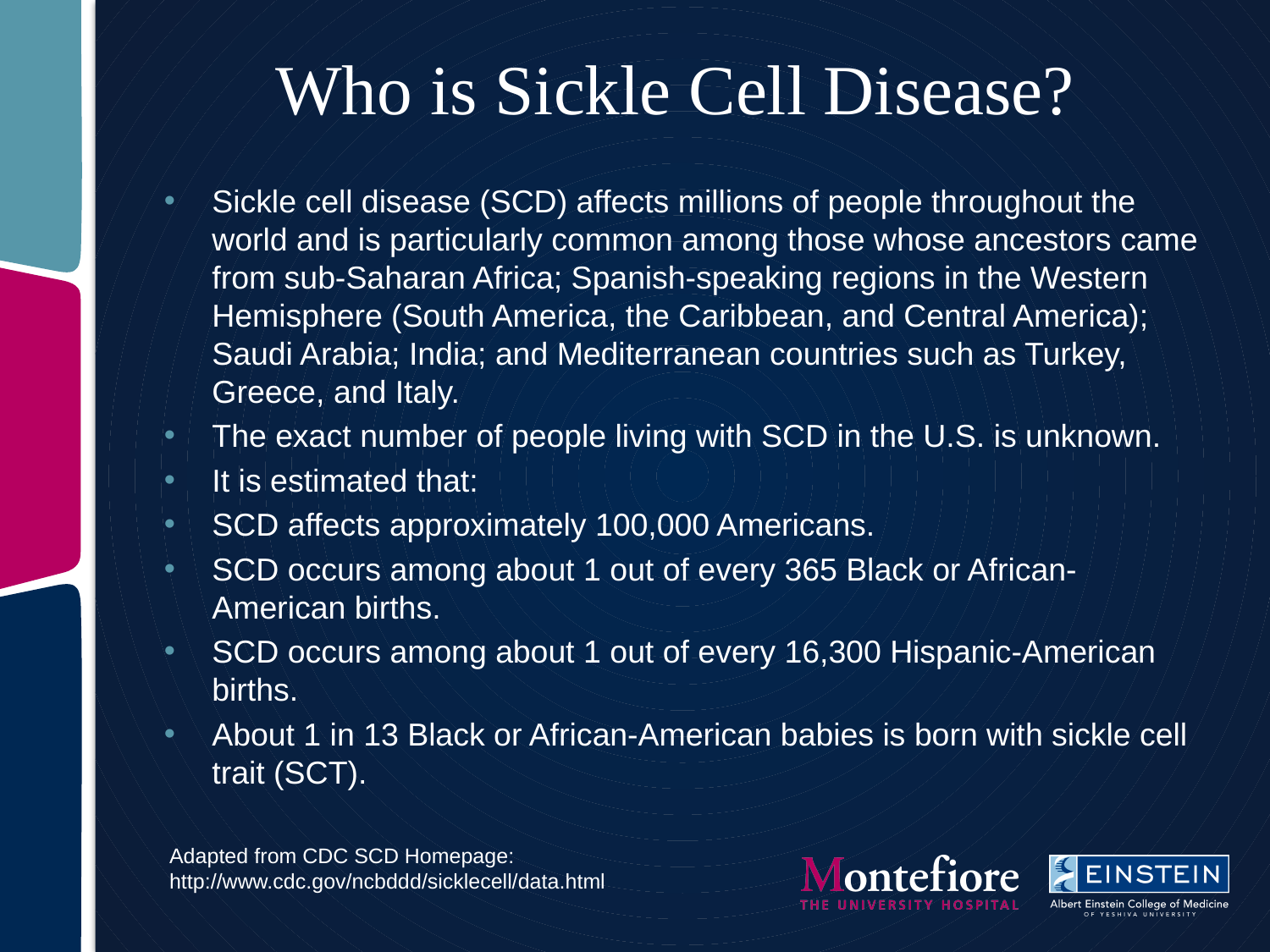

# Who is Sickle Cell Disease?

Sickle cell disease (SCD) affects millions of people throughout the world and is particularly common among those whose ancestors came from sub-Saharan Africa; Spanish-speaking regions in the Western Hemisphere (South America, the Caribbean, and Central America); Saudi Arabia; India; and Mediterranean countries such as Turkey, Greece, and Italy.
The exact number of people living with SCD in the U.S. is unknown.
It is estimated that:
SCD affects approximately 100,000 Americans.
SCD occurs among about 1 out of every 365 Black or African-American births.
SCD occurs among about 1 out of every 16,300 Hispanic-American births.
About 1 in 13 Black or African-American babies is born with sickle cell trait (SCT).

Adapted from CDC SCD Homepage: http://www.cdc.gov/ncbddd/sicklecell/data.html